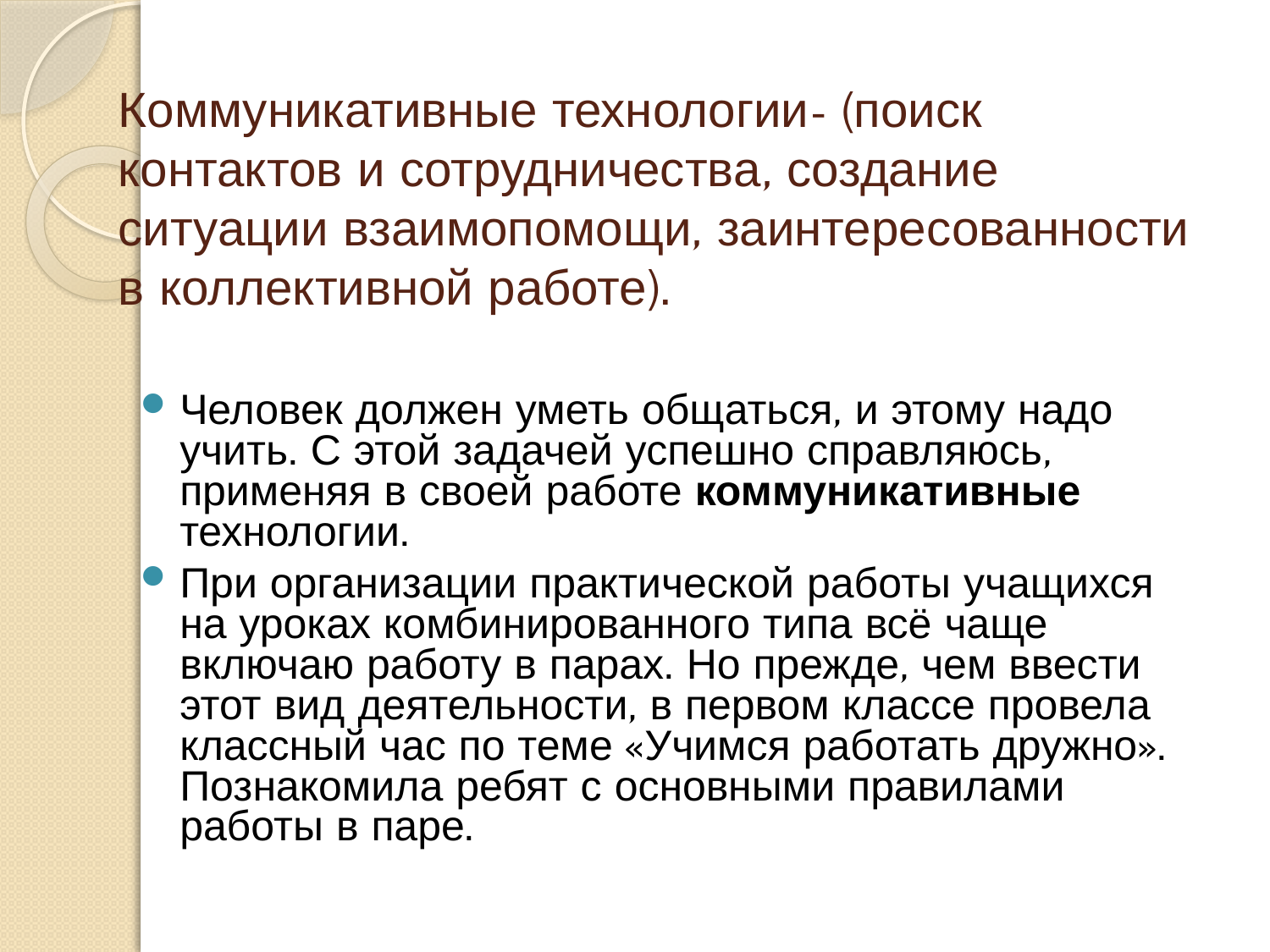

# Коммуникативные технологии- (поиск контактов и сотрудничества, создание ситуации взаимопомощи, заинтересованности в коллективной работе).
Человек должен уметь общаться, и этому надо учить. С этой задачей успешно справляюсь, применяя в своей работе коммуникативные технологии.
При организации практической работы учащихся на уроках комбинированного типа всё чаще включаю работу в парах. Но прежде, чем ввести этот вид деятельности, в первом классе провела  классный час по теме «Учимся работать дружно». Познакомила ребят с основными правилами работы в паре.